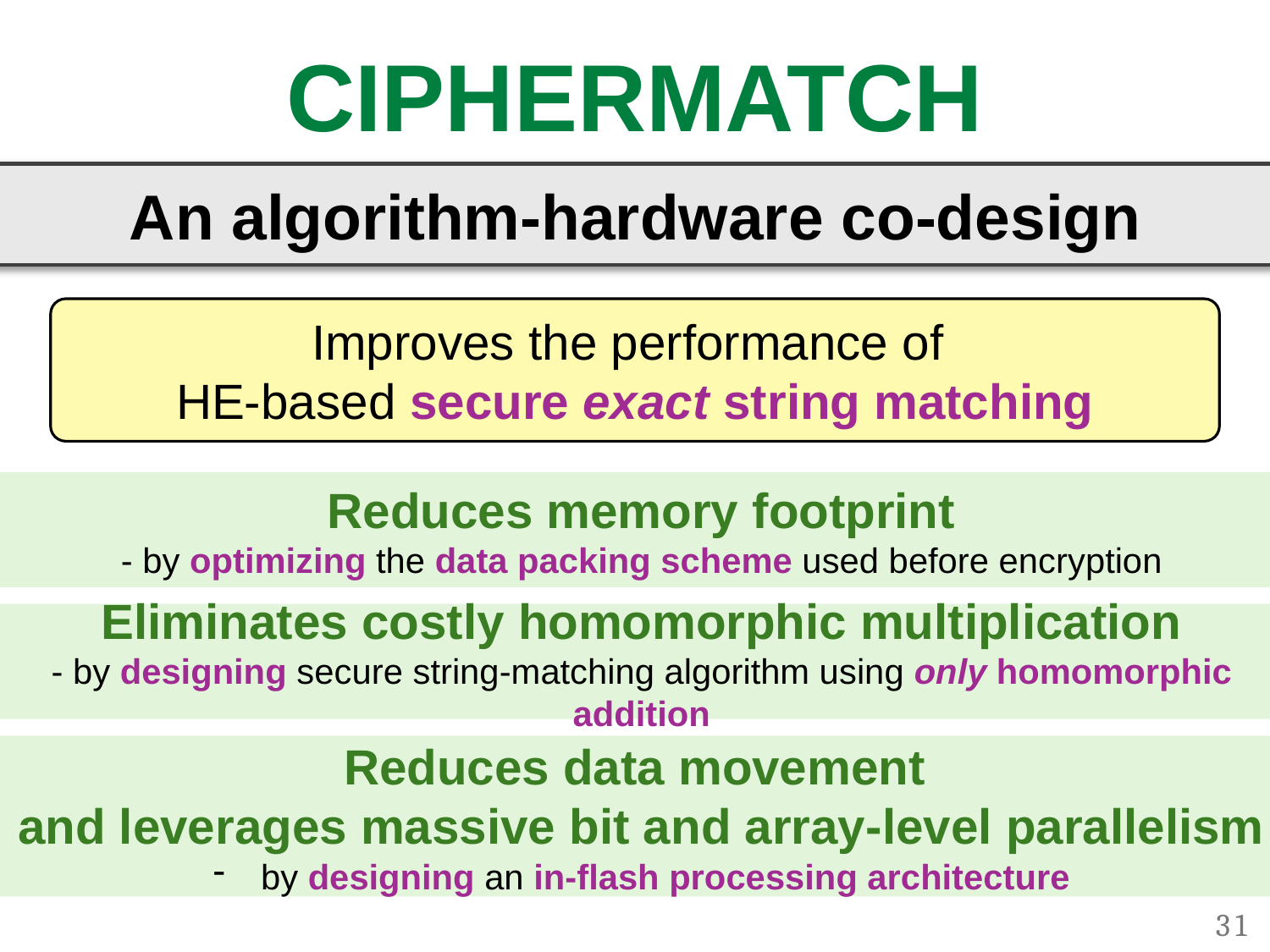

# CIPHERMATCH
An algorithm-hardware co-design
Improves the performance of
HE-based secure exact string matching
Reduces memory footprint
- by optimizing the data packing scheme used before encryption
Eliminates costly homomorphic multiplication
- by designing secure string-matching algorithm using only homomorphic addition
Reduces data movement
and leverages massive bit and array-level parallelism
by designing an in-flash processing architecture
31